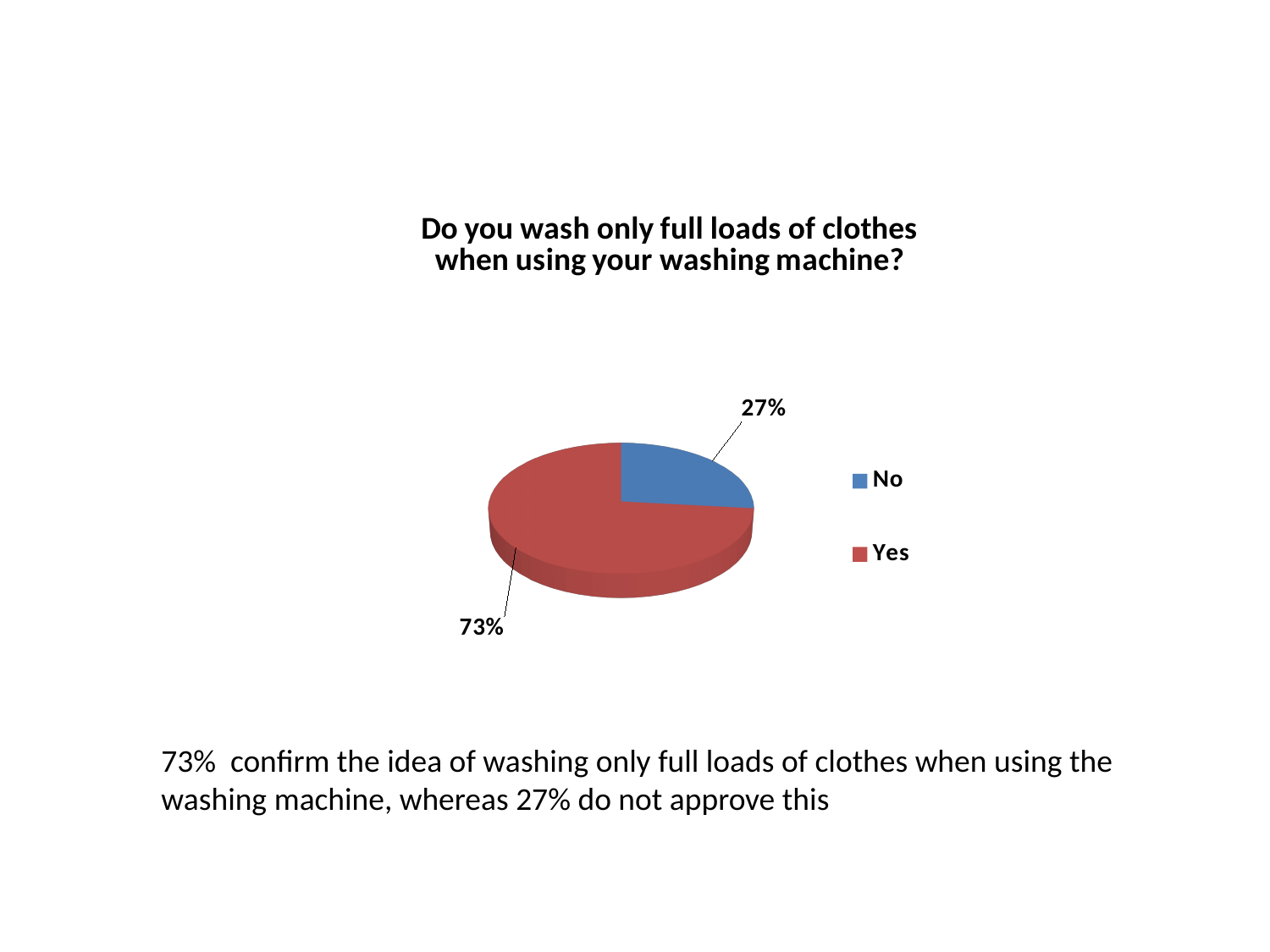

[unsupported chart]

73%  confirm the idea of washing only full loads of clothes when using the washing machine, whereas 27% do not approve this